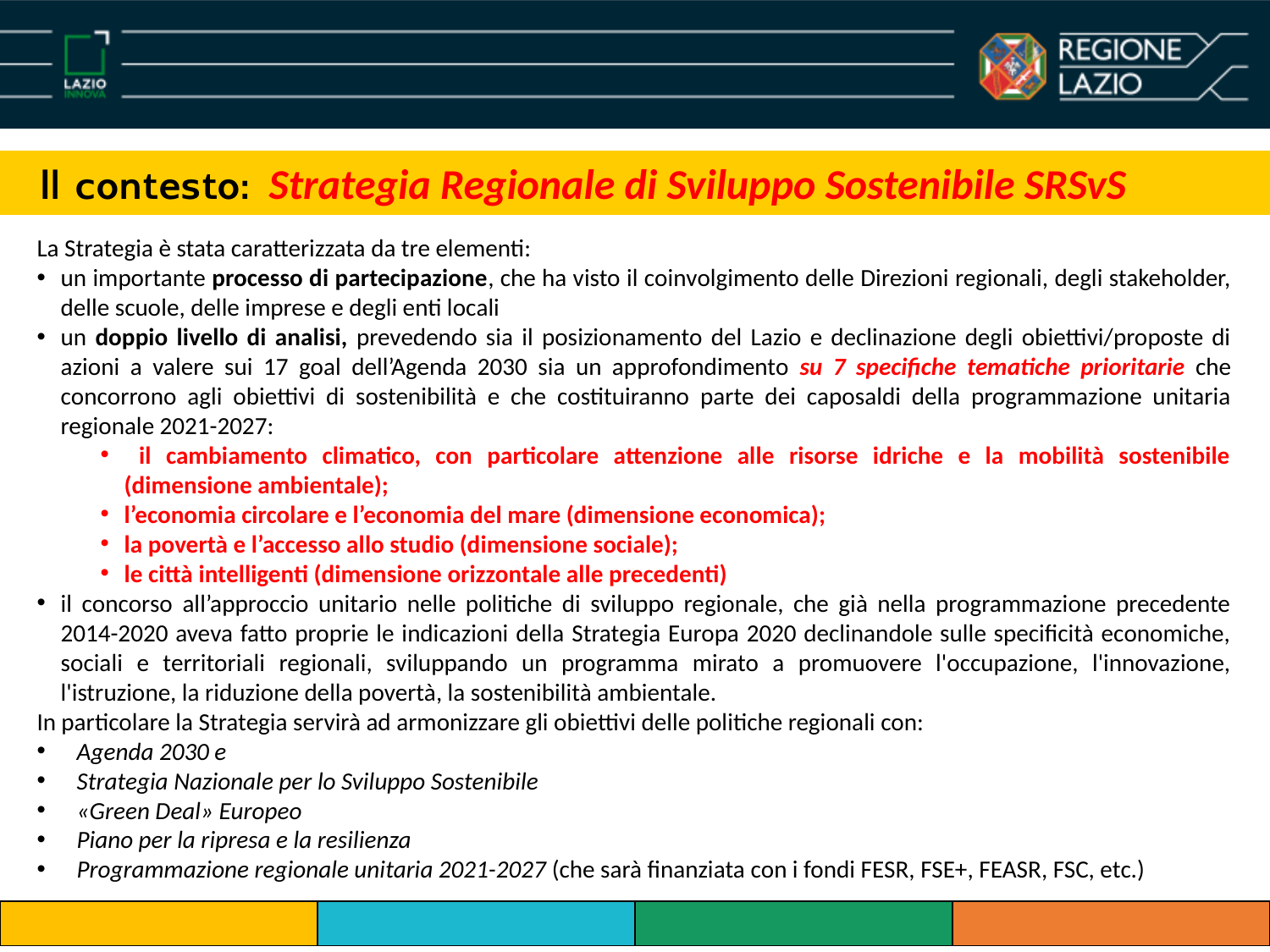

Il contesto:   Strategia Regionale di Sviluppo Sostenibile SRSvS
La Strategia è stata caratterizzata da tre elementi:
un importante processo di partecipazione, che ha visto il coinvolgimento delle Direzioni regionali, degli stakeholder, delle scuole, delle imprese e degli enti locali
un doppio livello di analisi, prevedendo sia il posizionamento del Lazio e declinazione degli obiettivi/proposte di azioni a valere sui 17 goal dell’Agenda 2030 sia un approfondimento su 7 specifiche tematiche prioritarie che concorrono agli obiettivi di sostenibilità e che costituiranno parte dei caposaldi della programmazione unitaria regionale 2021-2027:
 il cambiamento climatico, con particolare attenzione alle risorse idriche e la mobilità sostenibile (dimensione ambientale);
l’economia circolare e l’economia del mare (dimensione economica);
la povertà e l’accesso allo studio (dimensione sociale);
le città intelligenti (dimensione orizzontale alle precedenti)
il concorso all’approccio unitario nelle politiche di sviluppo regionale, che già nella programmazione precedente 2014-2020 aveva fatto proprie le indicazioni della Strategia Europa 2020 declinandole sulle specificità economiche, sociali e territoriali regionali, sviluppando un programma mirato a promuovere l'occupazione, l'innovazione, l'istruzione, la riduzione della povertà, la sostenibilità ambientale.
In particolare la Strategia servirà ad armonizzare gli obiettivi delle politiche regionali con:
Agenda 2030 e
Strategia Nazionale per lo Sviluppo Sostenibile
«Green Deal» Europeo
Piano per la ripresa e la resilienza
Programmazione regionale unitaria 2021-2027 (che sarà finanziata con i fondi FESR, FSE+, FEASR, FSC, etc.)